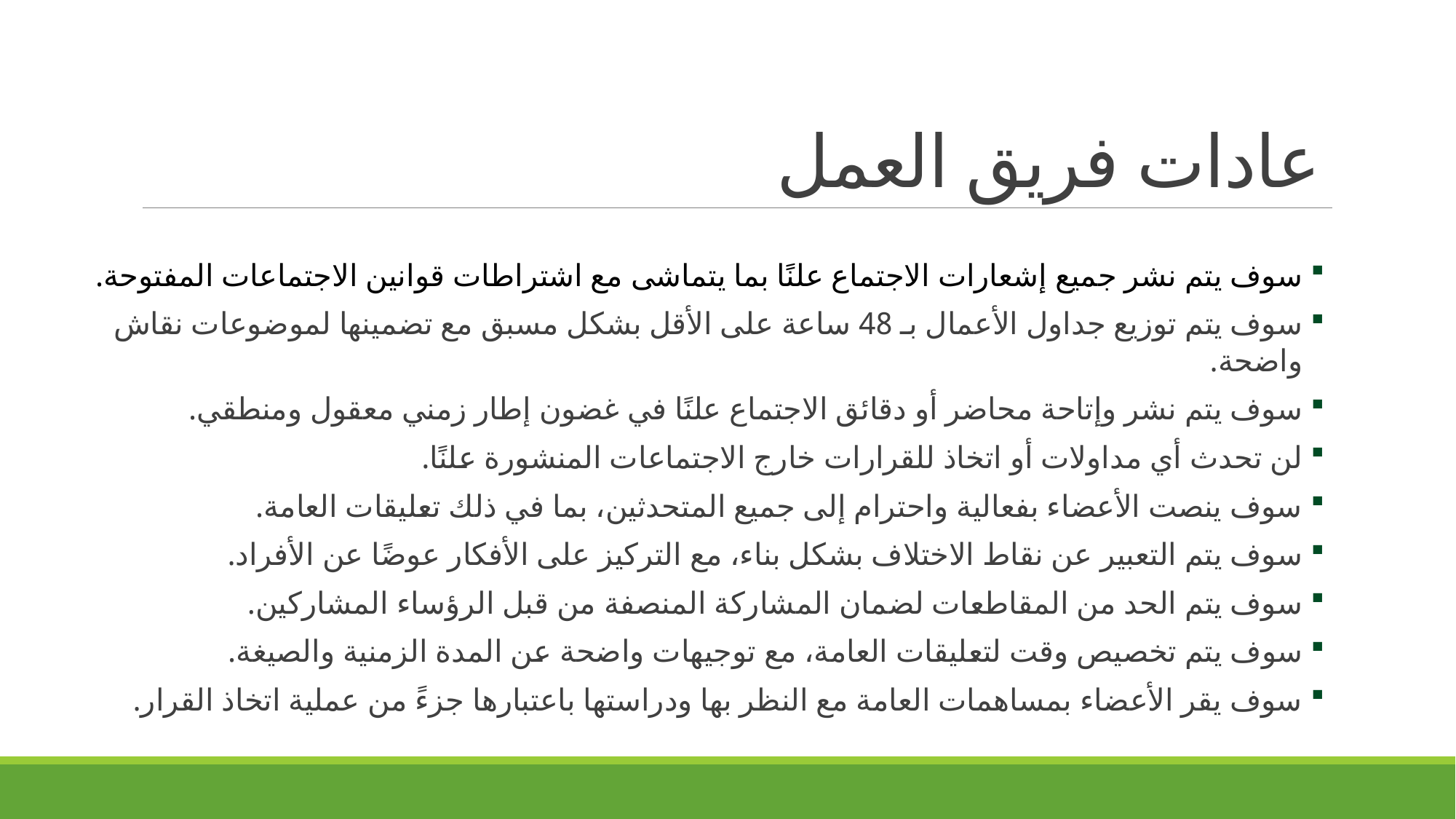

# عادات فريق العمل
سوف يتم نشر جميع إشعارات الاجتماع علنًا بما يتماشى مع اشتراطات قوانين الاجتماعات المفتوحة.
سوف يتم توزيع جداول الأعمال بـ 48 ساعة على الأقل بشكل مسبق مع تضمينها لموضوعات نقاش واضحة.
سوف يتم نشر وإتاحة محاضر أو دقائق الاجتماع علنًا في غضون إطار زمني معقول ومنطقي.
لن تحدث أي مداولات أو اتخاذ للقرارات خارج الاجتماعات المنشورة علنًا.
سوف ينصت الأعضاء بفعالية واحترام إلى جميع المتحدثين، بما في ذلك تعليقات العامة.
سوف يتم التعبير عن نقاط الاختلاف بشكل بناء، مع التركيز على الأفكار عوضًا عن الأفراد.
سوف يتم الحد من المقاطعات لضمان المشاركة المنصفة من قبل الرؤساء المشاركين.
سوف يتم تخصيص وقت لتعليقات العامة، مع توجيهات واضحة عن المدة الزمنية والصيغة.
سوف يقر الأعضاء بمساهمات العامة مع النظر بها ودراستها باعتبارها جزءً من عملية اتخاذ القرار.